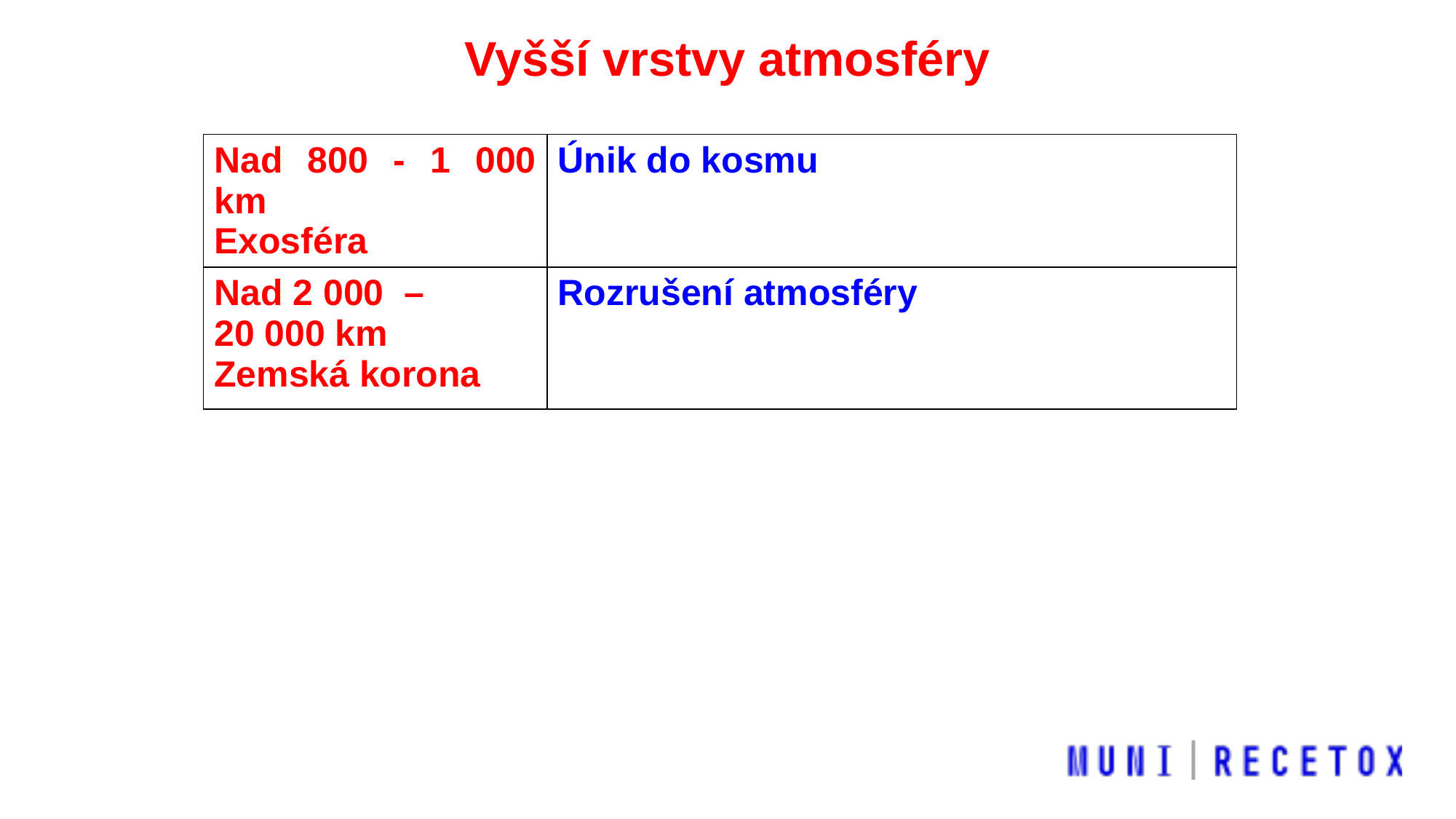

Vyšší vrstvy atmosféry
| Nad 800 - 1 000 km Exosféra | Únik do kosmu |
| --- | --- |
| Nad 2 000 – 20 000 km Zemská korona | Rozrušení atmosféry |